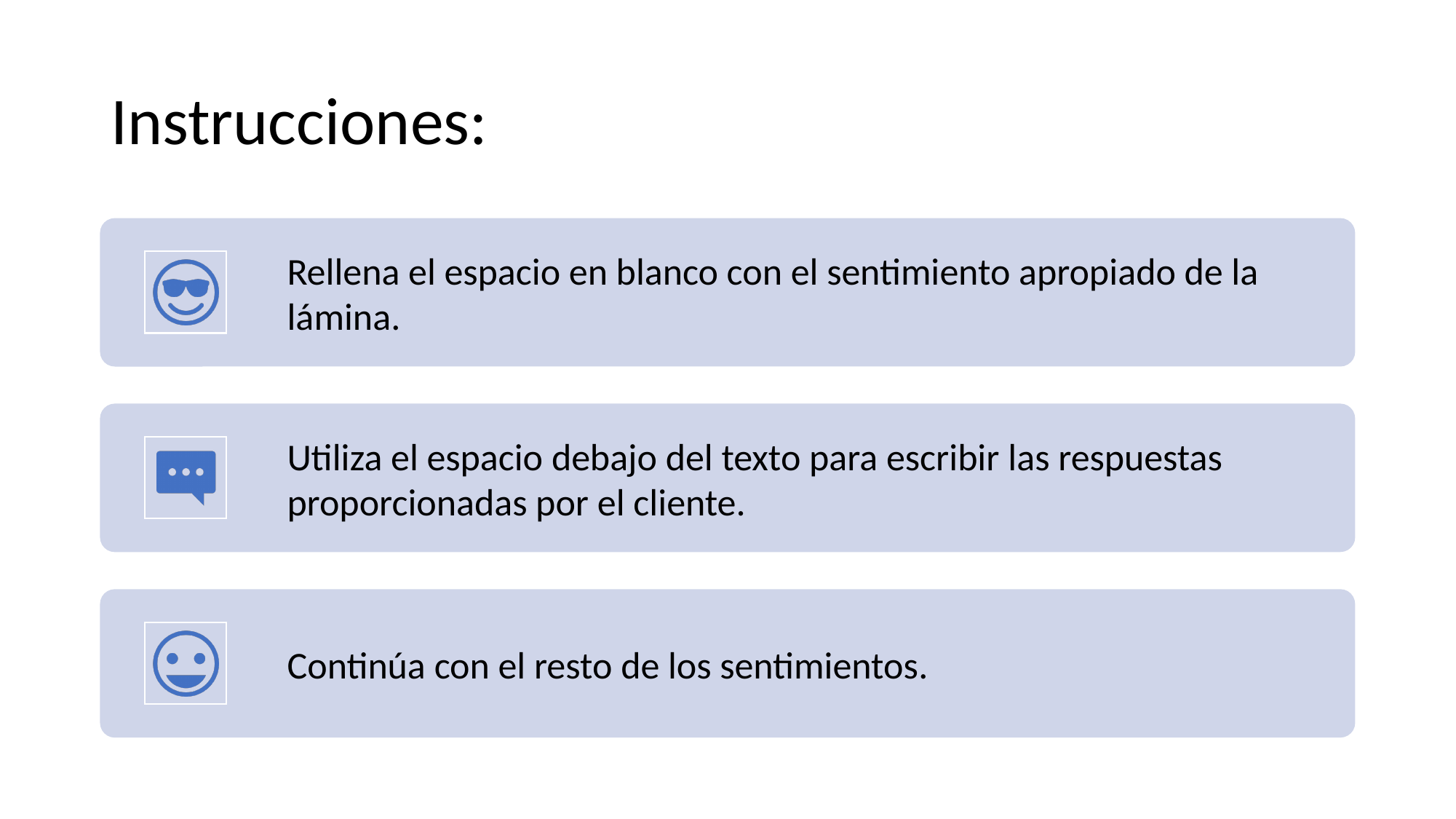

# Instrucciones:
Rellena el espacio en blanco con el sentimiento apropiado de la lámina.
Utiliza el espacio debajo del texto para escribir las respuestas proporcionadas por el cliente.
Continúa con el resto de los sentimientos.